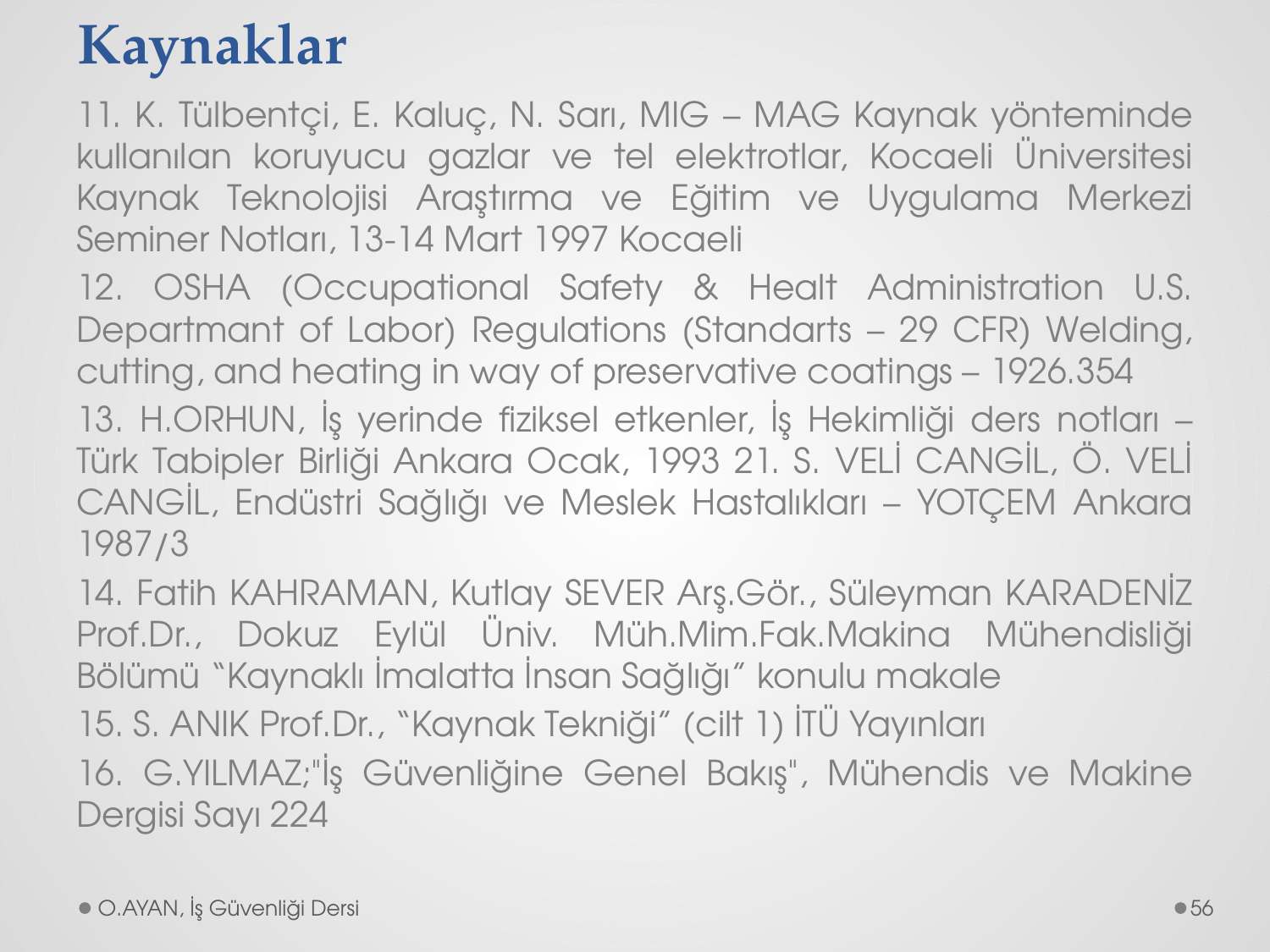

# Kaynaklar
11. K. Tülbentçi, E. Kaluç, N. Sarı, MIG – MAG Kaynak yönteminde kullanılan koruyucu gazlar ve tel elektrotlar, Kocaeli Üniversitesi Kaynak Teknolojisi Araştırma ve Eğitim ve Uygulama Merkezi Seminer Notları, 13-14 Mart 1997 Kocaeli
12. OSHA (Occupational Safety & Healt Administration U.S. Departmant of Labor) Regulations (Standarts – 29 CFR) Welding, cutting, and heating in way of preservative coatings – 1926.354
13. H.ORHUN, İş yerinde fiziksel etkenler, İş Hekimliği ders notları – Türk Tabipler Birliği Ankara Ocak, 1993 21. S. VELİ CANGİL, Ö. VELİ CANGİL, Endüstri Sağlığı ve Meslek Hastalıkları – YOTÇEM Ankara 1987/3
14. Fatih KAHRAMAN, Kutlay SEVER Arş.Gör., Süleyman KARADENİZ Prof.Dr., Dokuz Eylül Üniv. Müh.Mim.Fak.Makina Mühendisliği Bölümü “Kaynaklı İmalatta İnsan Sağlığı” konulu makale
15. S. ANIK Prof.Dr., “Kaynak Tekniği” (cilt 1) İTÜ Yayınları
16. G.YILMAZ;"İş Güvenliğine Genel Bakış", Mühendis ve Makine Dergisi Sayı 224
O.AYAN, İş Güvenliği Dersi
56